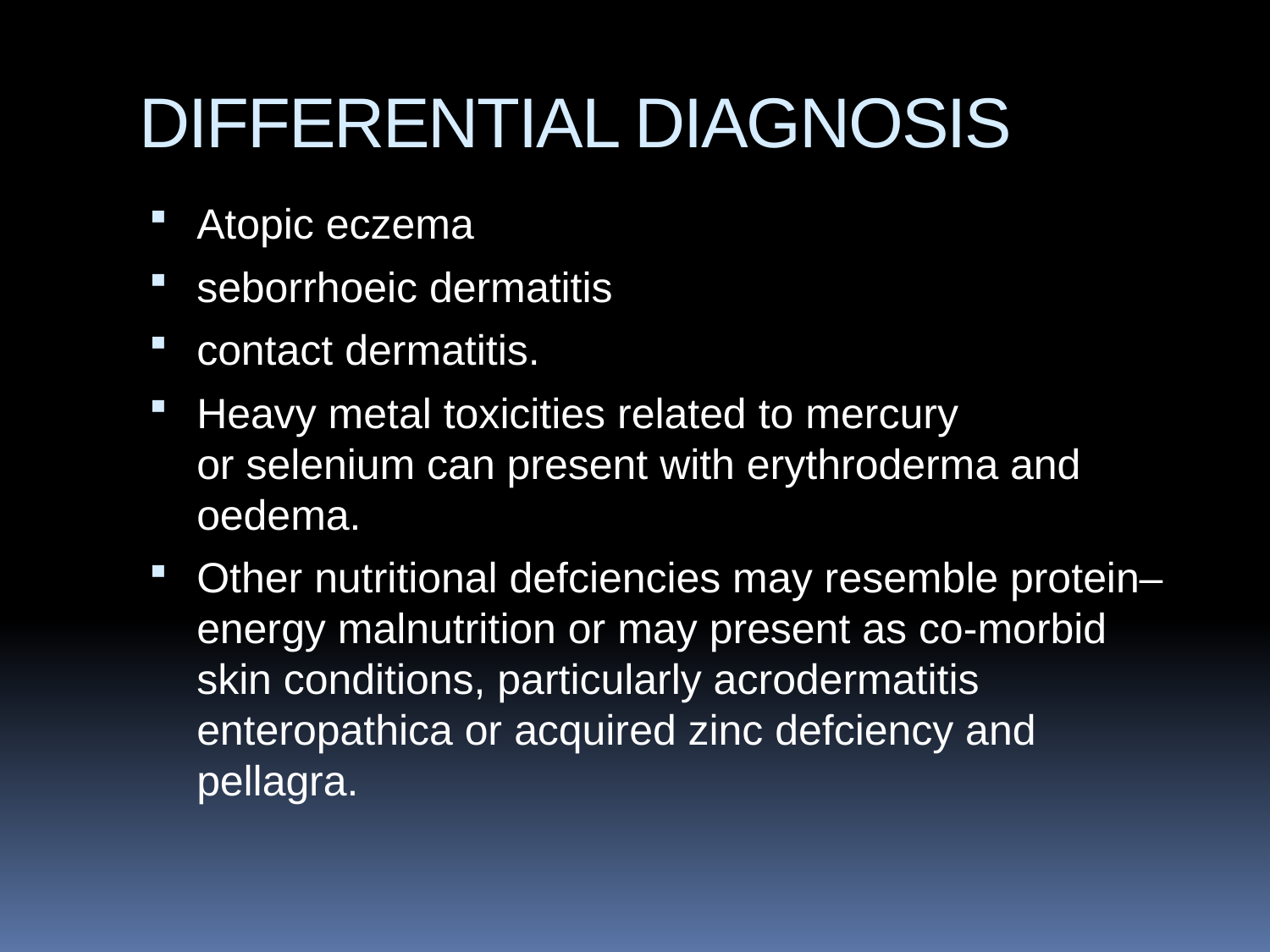

# DIFFERENTIAL DIAGNOSIS
Atopic eczema
seborrhoeic dermatitis
contact dermatitis.
Heavy metal toxicities related to mercury
or selenium can present with erythroderma and oedema.
Other nutritional defciencies may resemble protein–energy malnutrition or may present as co‐morbid  skin conditions, particularly acrodermatitis enteropathica or acquired zinc defciency and pellagra.